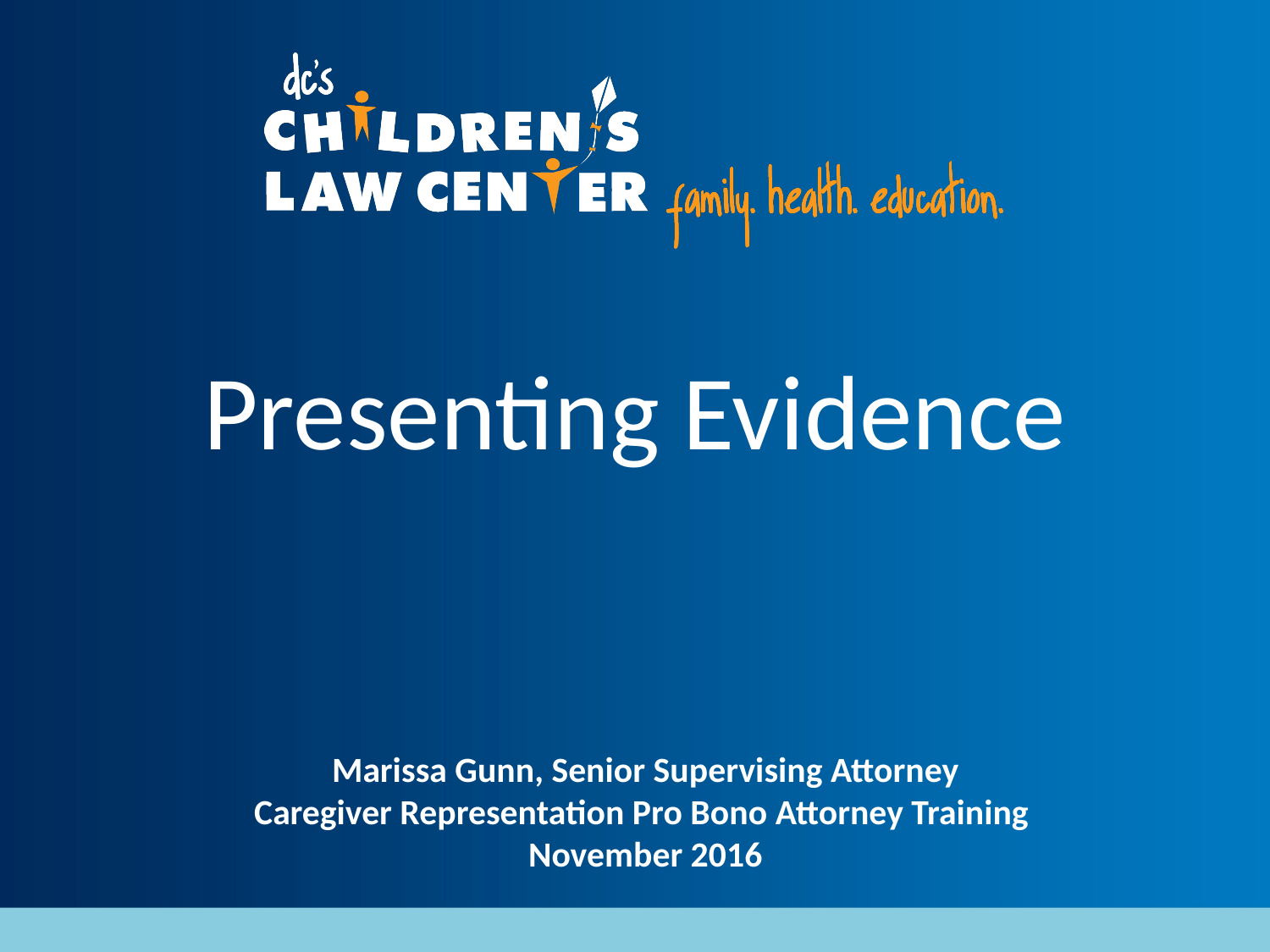

# Presenting Evidence
Marissa Gunn, Senior Supervising Attorney
Caregiver Representation Pro Bono Attorney Training
November 2016